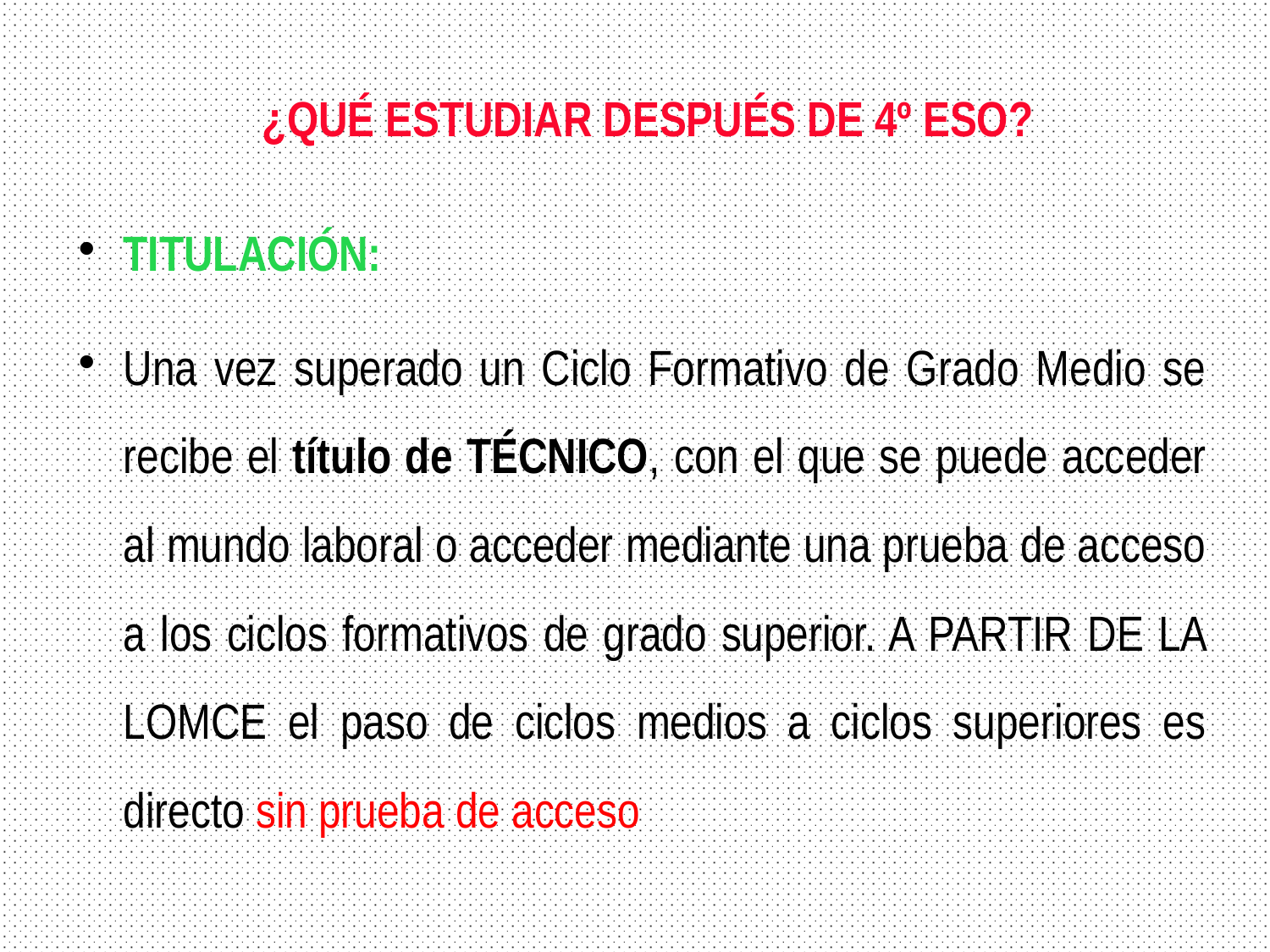

¿QUÉ ESTUDIAR DESPUÉS DE 4º ESO?
TITULACIÓN:
Una vez superado un Ciclo Formativo de Grado Medio se recibe el título de TÉCNICO, con el que se puede acceder al mundo laboral o acceder mediante una prueba de acceso a los ciclos formativos de grado superior. A PARTIR DE LA LOMCE el paso de ciclos medios a ciclos superiores es directo sin prueba de acceso